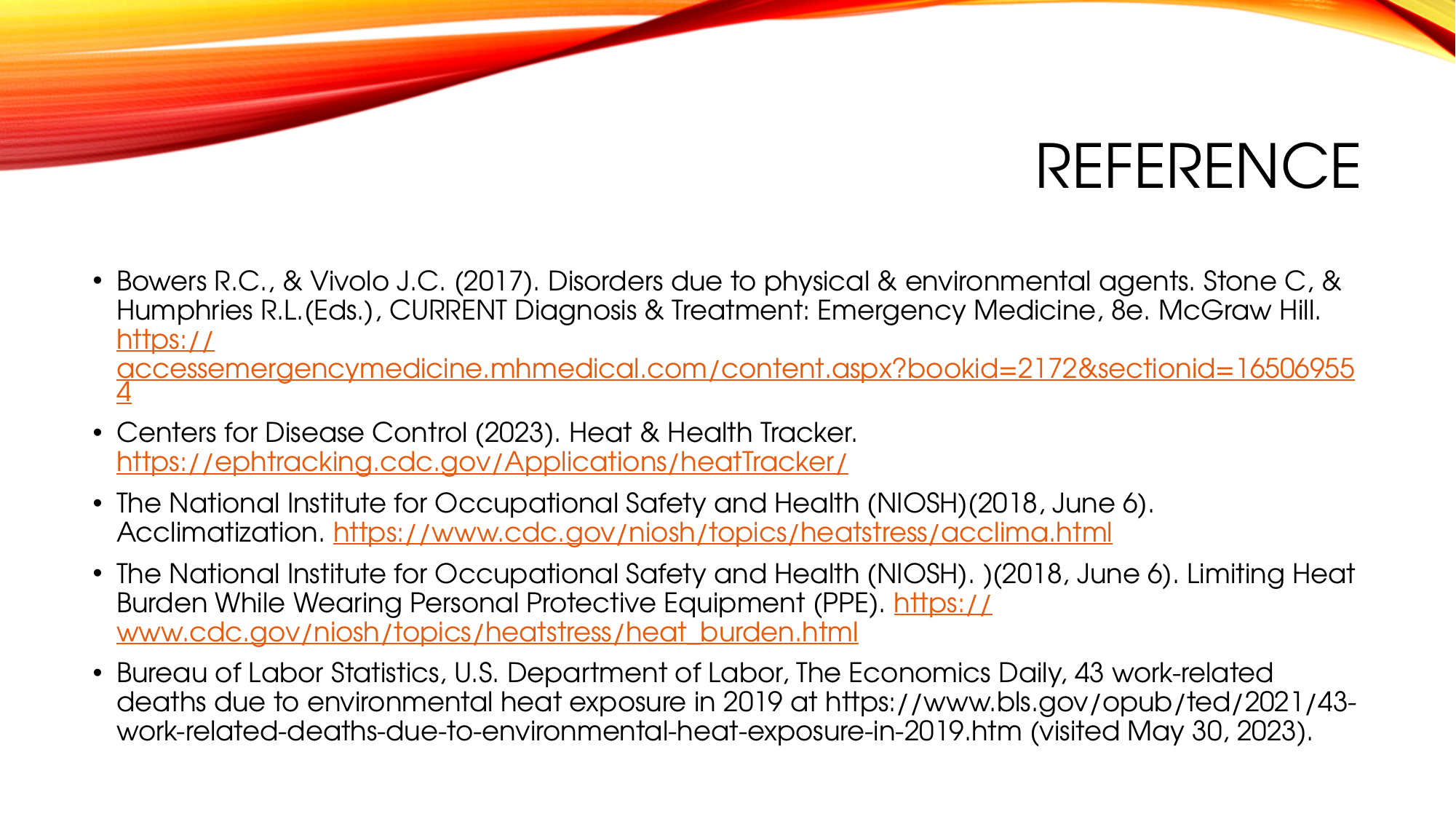

# Reference
Bowers R.C., & Vivolo J.C. (2017). Disorders due to physical & environmental agents. Stone C, & Humphries R.L.(Eds.), CURRENT Diagnosis & Treatment: Emergency Medicine, 8e. McGraw Hill. https://accessemergencymedicine.mhmedical.com/content.aspx?bookid=2172&sectionid=165069554
Centers for Disease Control (2023). Heat & Health Tracker. https://ephtracking.cdc.gov/Applications/heatTracker/
The National Institute for Occupational Safety and Health (NIOSH)(2018, June 6). Acclimatization. https://www.cdc.gov/niosh/topics/heatstress/acclima.html
The National Institute for Occupational Safety and Health (NIOSH). )(2018, June 6). Limiting Heat Burden While Wearing Personal Protective Equipment (PPE). https://www.cdc.gov/niosh/topics/heatstress/heat_burden.html
Bureau of Labor Statistics, U.S. Department of Labor, The Economics Daily, 43 work-related deaths due to environmental heat exposure in 2019 at https://www.bls.gov/opub/ted/2021/43-work-related-deaths-due-to-environmental-heat-exposure-in-2019.htm (visited May 30, 2023).